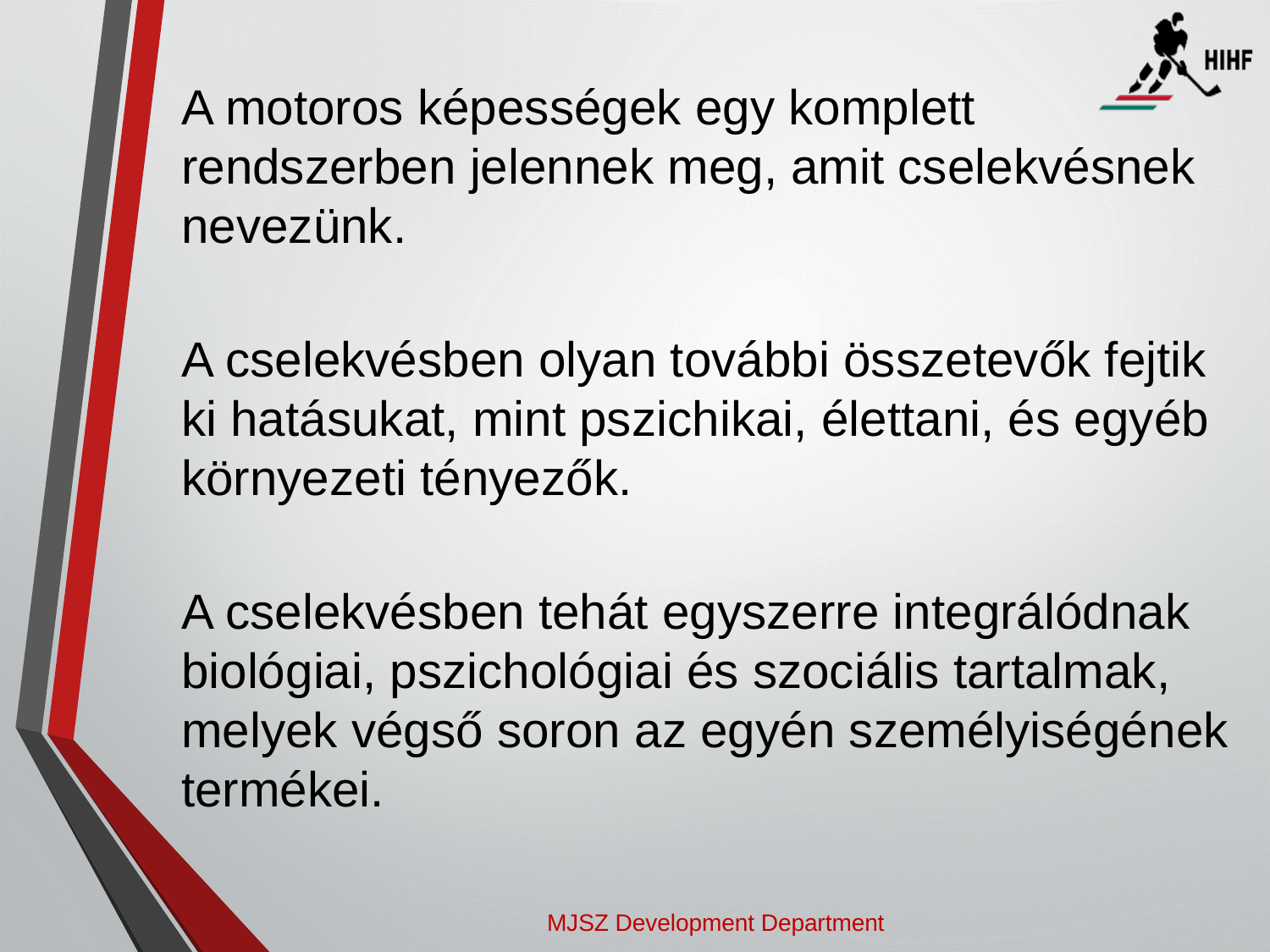

A motoros képességek egy komplett rendszerben jelennek meg, amit cselekvésnek nevezünk.

A cselekvésben olyan további összetevők fejtik ki hatásukat, mint pszichikai, élettani, és egyéb környezeti tényezők.

A cselekvésben tehát egyszerre integrálódnak biológiai, pszichológiai és szociális tartalmak, melyek végső soron az egyén személyiségének termékei.